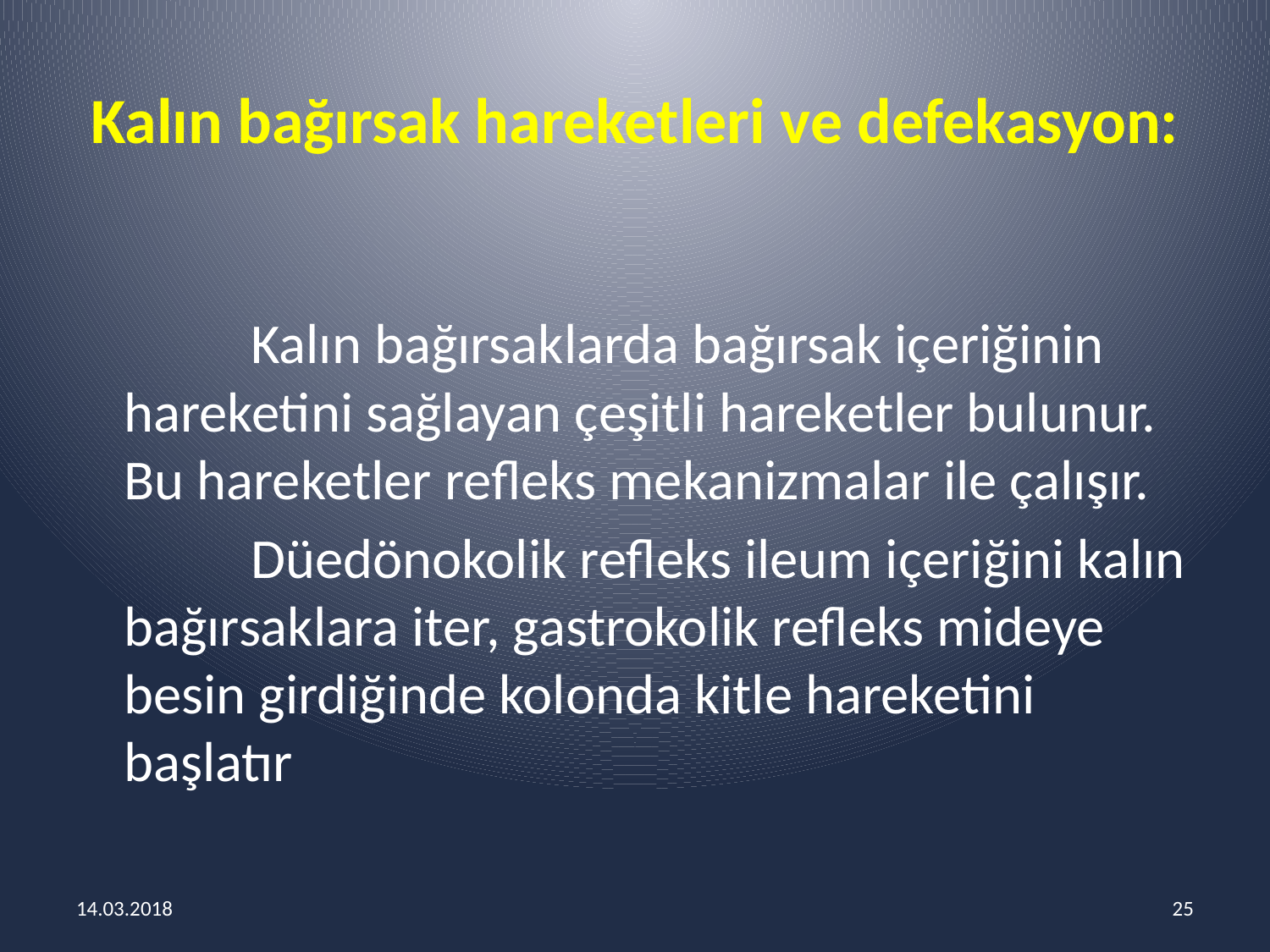

# Kalın bağırsak hareketleri ve defekasyon:

		Kalın bağırsaklarda bağırsak içeriğinin hareketini sağlayan çeşitli hareketler bulunur.  Bu hareketler refleks mekanizmalar ile çalışır.
		Düedönokolik refleks ileum içeriğini kalın bağırsaklara iter, gastrokolik refleks mideye besin girdiğinde kolonda kitle hareketini başlatır
14.03.2018
25